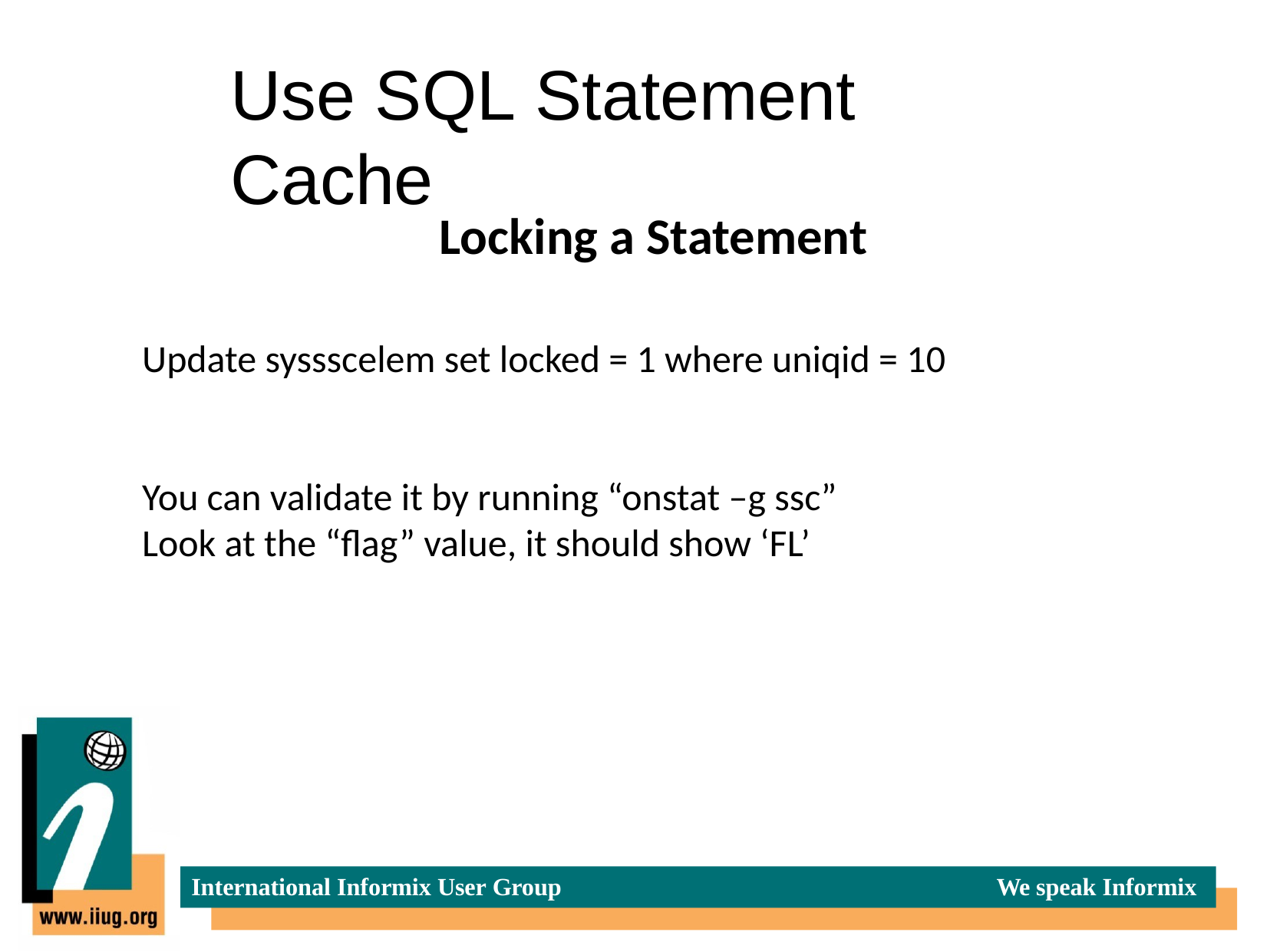

# Use SQL Statement Cache

Locking a Statement

Update syssscelem set locked = 1 where uniqid = 10

You can validate it by running “onstat –g ssc”
Look at the “flag” value, it should show ‘FL’

International Informix User Group
We speak Informix